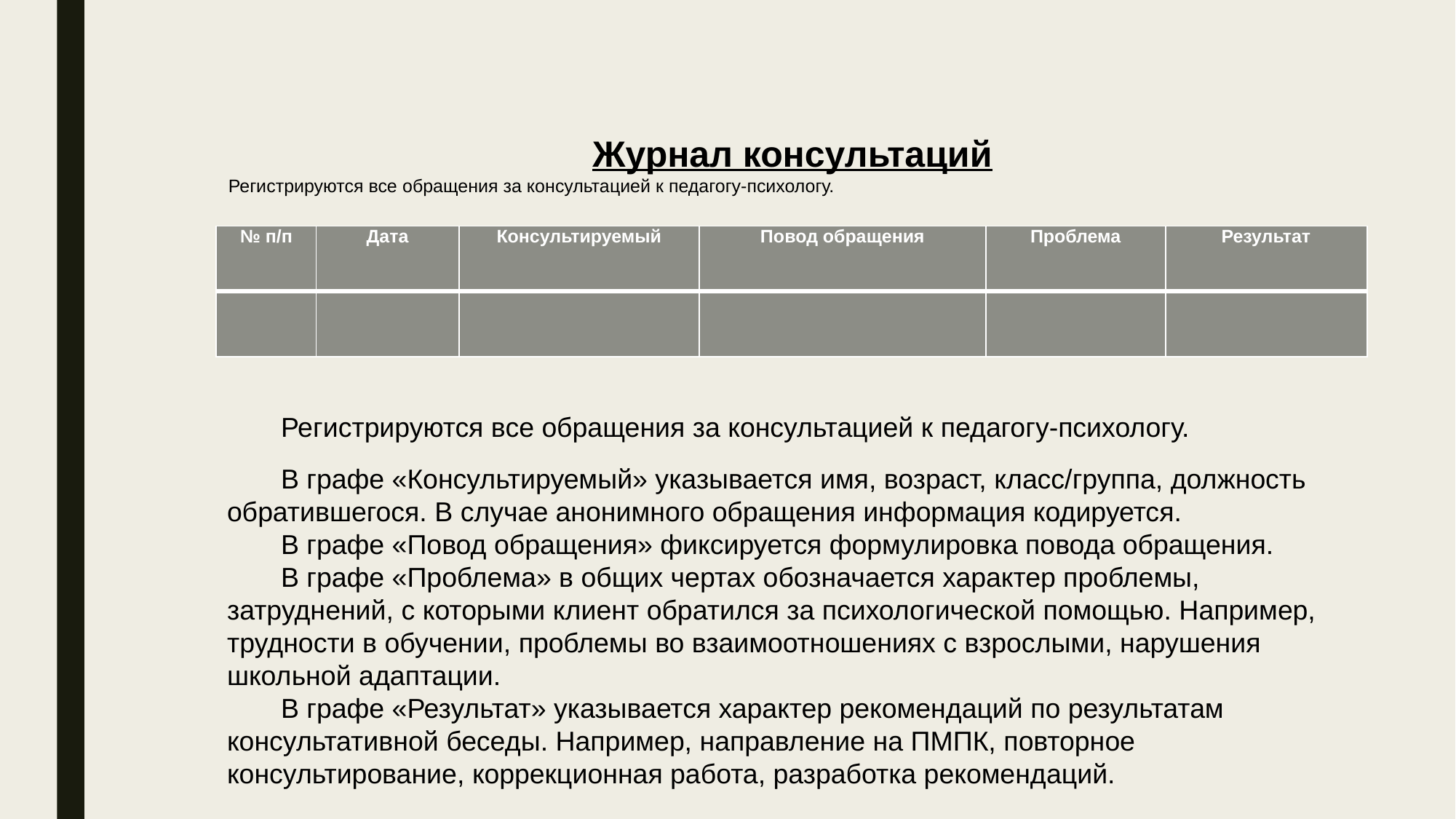

# Журнал консультаций
Регистрируются все обращения за консультацией к педагогу-психологу.

| № п/п | Дата | Консультируемый | Повод обращения | Проблема | Результат |
| --- | --- | --- | --- | --- | --- |
|  |  |  |  |  |  |
Регистрируются все обращения за консультацией к педагогу-психологу.

В графе «Консультируемый» указывается имя, возраст, класс/группа, должность обратившегося. В случае анонимного обращения информация кодируется.
В графе «Повод обращения» фиксируется формулировка повода обращения.
В графе «Проблема» в общих чертах обозначается характер проблемы, затруднений, с которыми клиент обратился за психологической помощью. Например,  трудности в обучении, проблемы во взаимоотношениях с взрослыми, нарушения школьной адаптации.
В графе «Результат» указывается характер рекомендаций по результатам консультативной беседы. Например, направление на ПМПК, повторное консультирование, коррекционная работа, разработка рекомендаций.